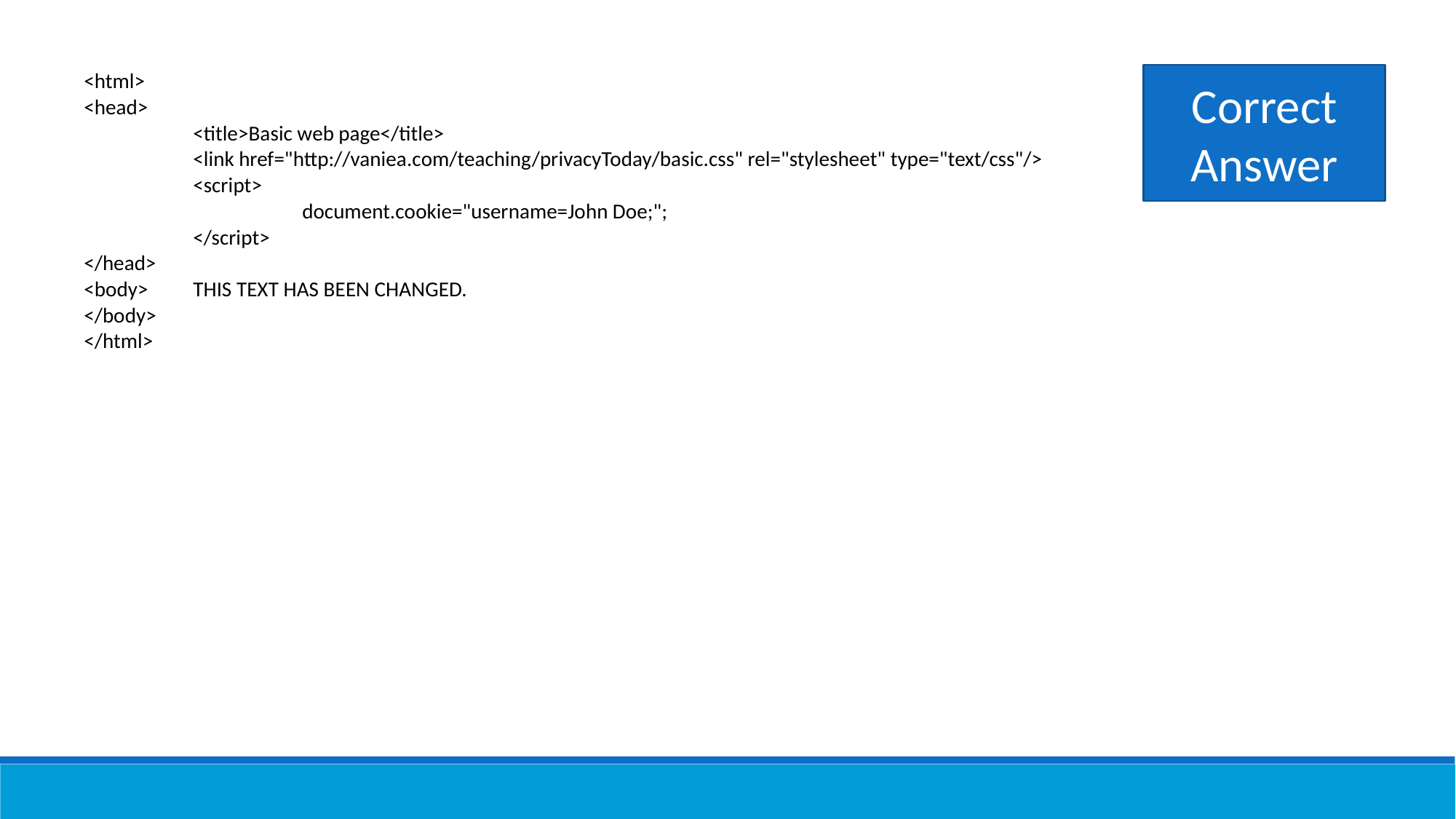

<html>
<head>
	<title>Basic web page</title>
	<link href="http://vaniea.com/teaching/privacyToday/basic.css" rel="stylesheet" type="text/css"/>
	<script>
		document.cookie="username=John Doe;";
	</script>
</head>
<body>	THIS TEXT HAS BEEN CHANGED.
</body>
</html>

Correct Answer